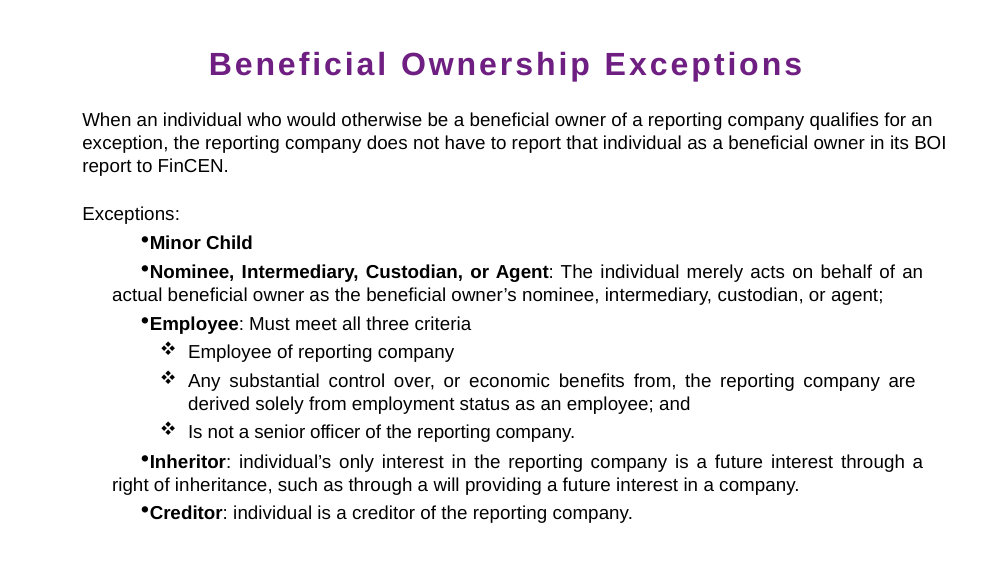

Beneficial Ownership Exceptions
When an individual who would otherwise be a beneficial owner of a reporting company qualifies for an exception, the reporting company does not have to report that individual as a beneficial owner in its BOI report to FinCEN.
Exceptions:
Minor Child
Nominee, Intermediary, Custodian, or Agent: The individual merely acts on behalf of an actual beneficial owner as the beneficial owner’s nominee, intermediary, custodian, or agent;
Employee: Must meet all three criteria
Employee of reporting company
Any substantial control over, or economic benefits from, the reporting company are derived solely from employment status as an employee; and
Is not a senior officer of the reporting company.
Inheritor: individual’s only interest in the reporting company is a future interest through a right of inheritance, such as through a will providing a future interest in a company.
Creditor: individual is a creditor of the reporting company.